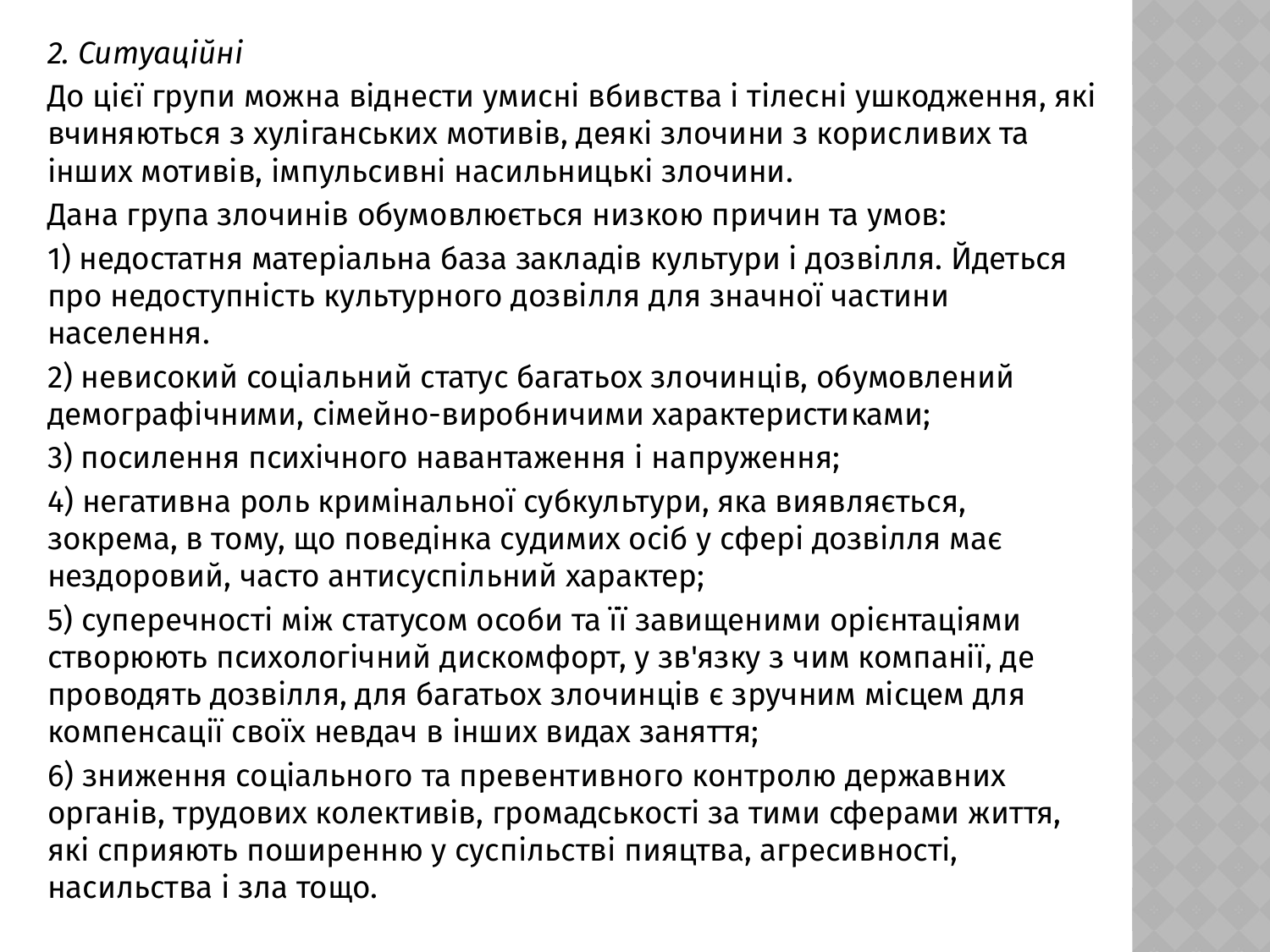

2. Ситуаційні
До цієї групи можна віднести умисні вбивства і тілесні ушкодження, які вчиняються з хуліганських мотивів, деякі злочини з корис­ливих та інших мотивів, імпульсивні насильницькі злочини.
Дана група злочинів обумовлюється низкою причин та умов:
1) недостатня матеріальна база закладів культури і дозвілля. Йдеться про недоступність культурного дозвілля для значної частини населення.
2) невисокий соціальний статус багатьох злочинців, обумовлений демографічними, сімейно-виробничими характеристи­ками;
3) посилення психічного навантаження і на­пруження;
4) негативна роль кримінальної субкультури, яка виявляєть­ся, зокрема, в тому, що поведінка судимих осіб у сфері дозвілля має нездоровий, часто антисуспільний характер;
5) супе­речності між статусом особи та її завищеними орієнтаціями створюють психологічний дискомфорт, у зв'язку з чим компанії, де проводять дозвілля, для багатьох злочинців є зручним місцем для компенсації своїх невдач в інших видах заняття;
6) зниження соціального та пре­вентивного контролю державних органів, трудових колективів, гро­мадськості за тими сферами життя, які сприяють поширенню у сус­пільстві пияцтва, агресивності, насильства і зла тощо.